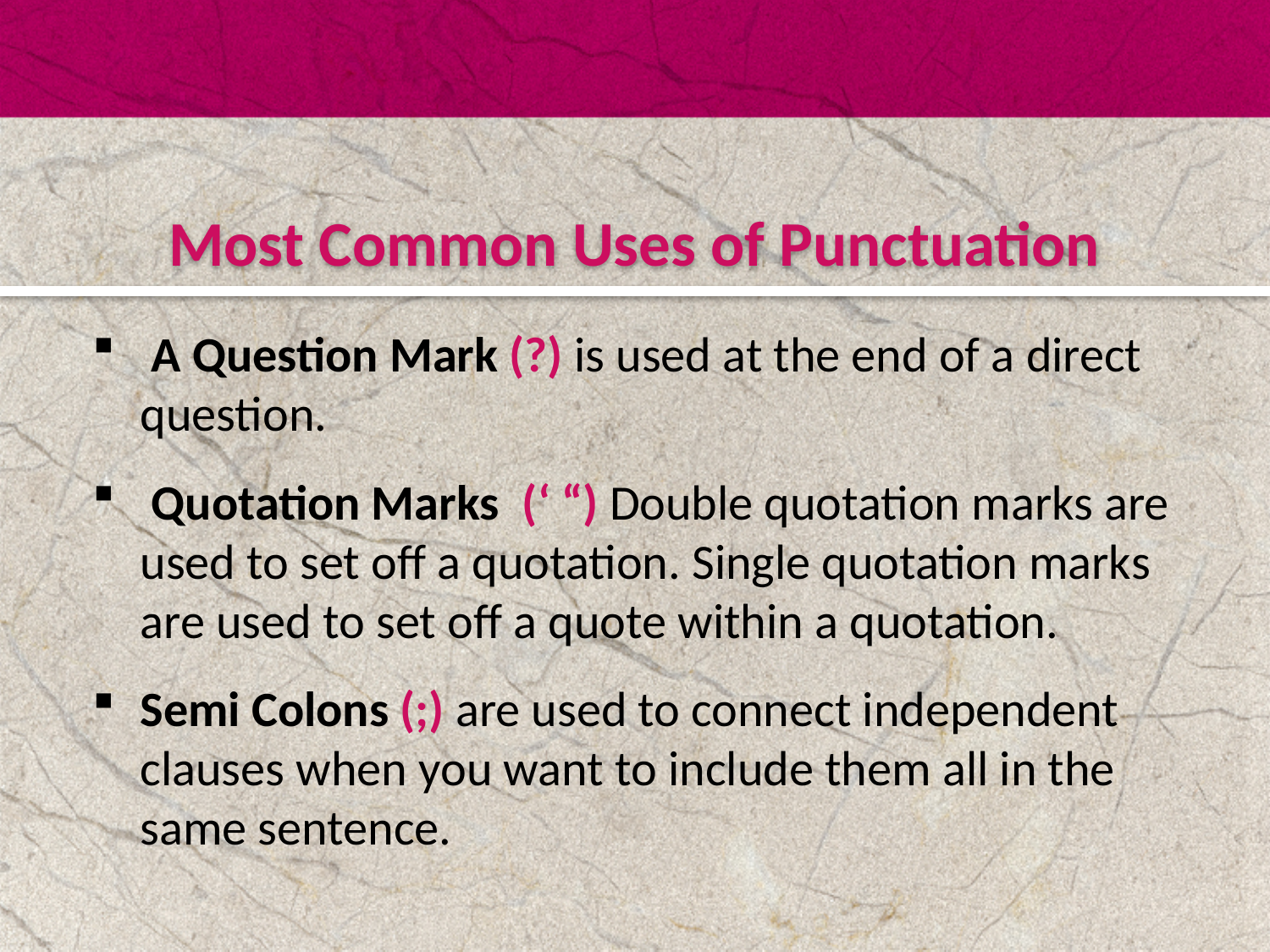

Most Common Uses of Punctuation

 A Question Mark (?) is used at the end of a direct question.

 Quotation Marks  (‘ “) Double quotation marks are used to set off a quotation. Single quotation marks are used to set off a quote within a quotation.

Semi Colons (;) are used to connect independent
clauses when you want to include them all in the same sentence.